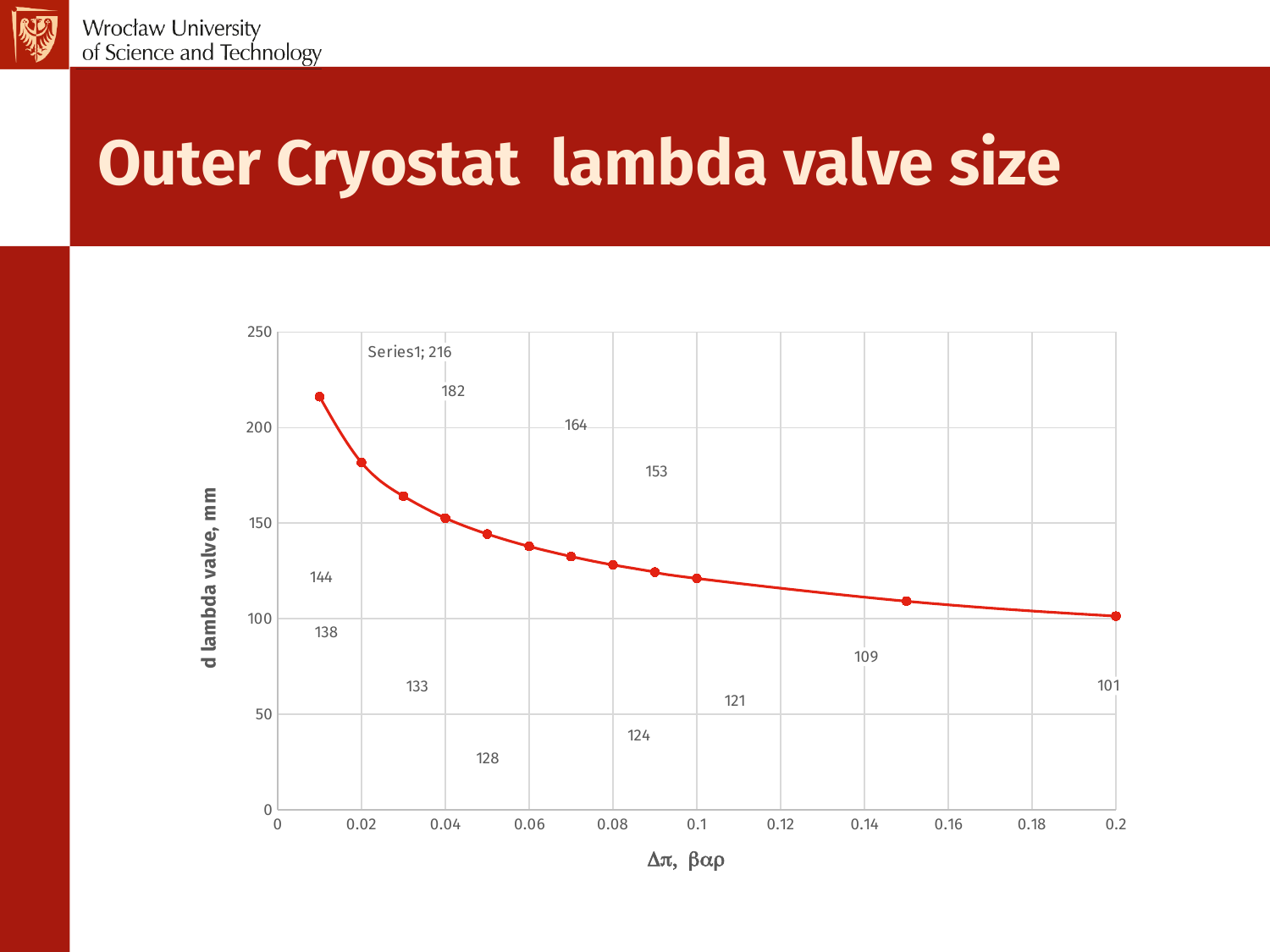

# Outer Cryostat  lambda valve size

### Chart

| Category | d_lambda valve |
|---|---|